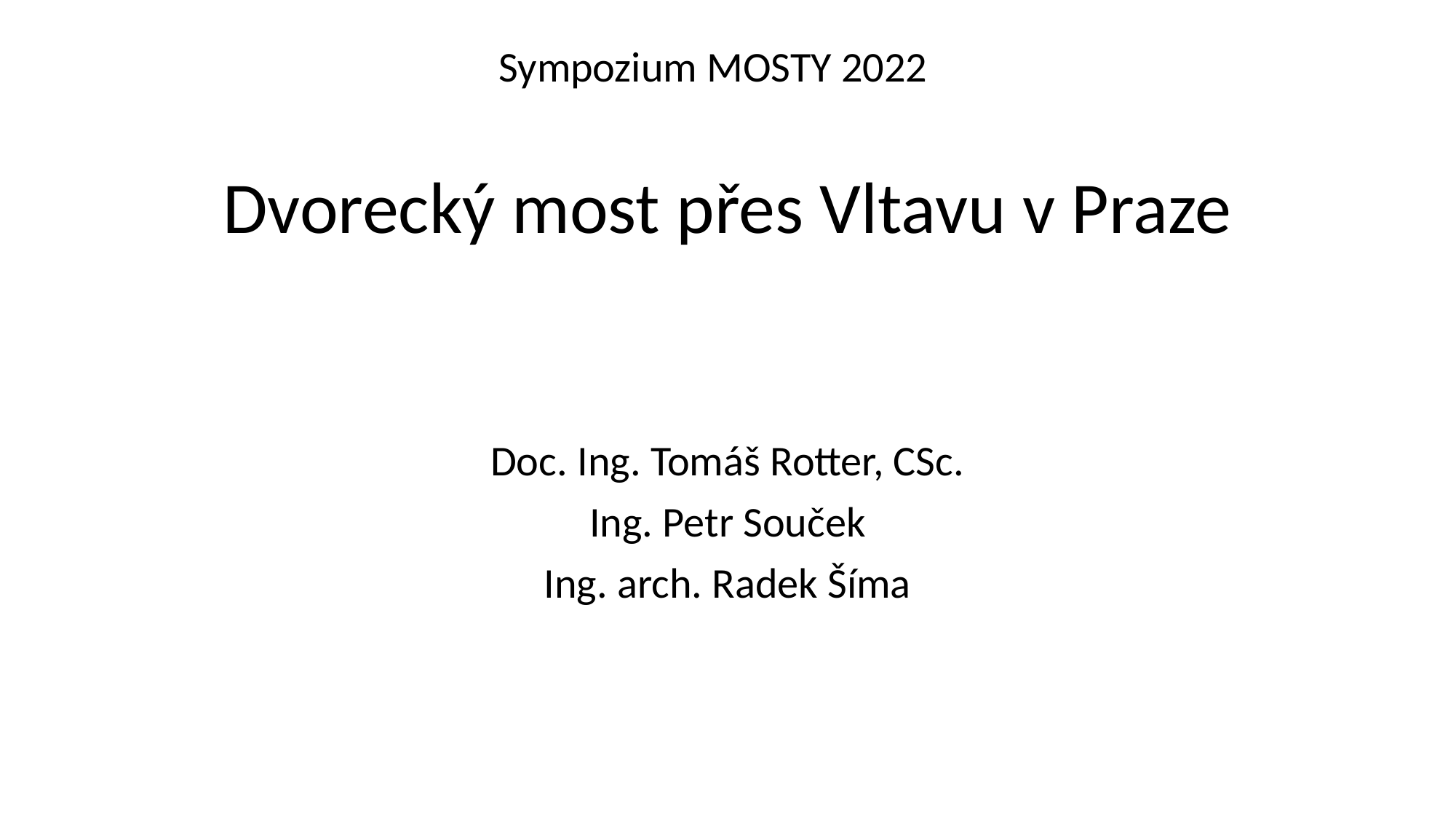

Sympozium MOSTY 2022
# Dvorecký most přes Vltavu v Praze
Doc. Ing. Tomáš Rotter, CSc.
Ing. Petr Souček
Ing. arch. Radek Šíma